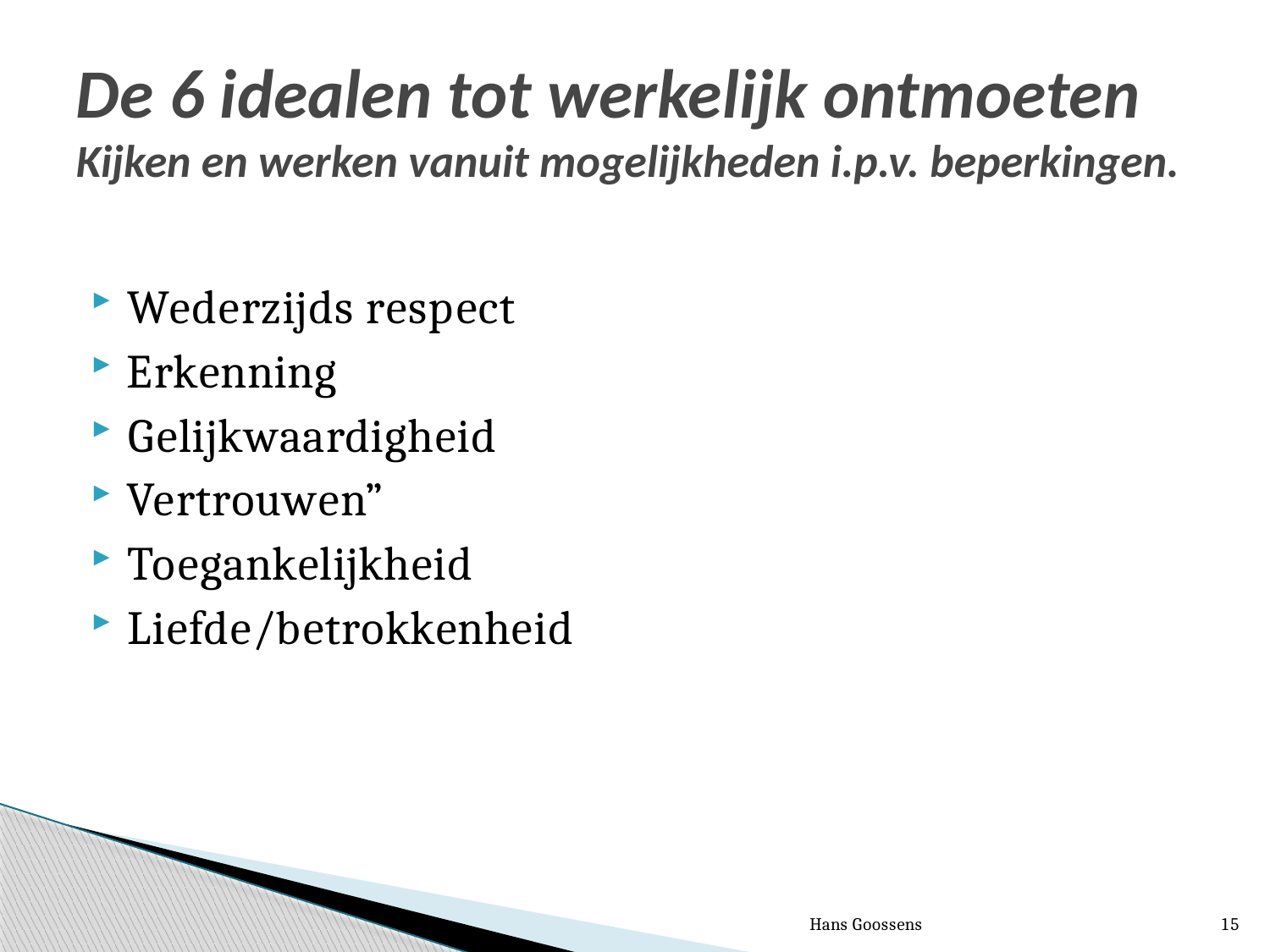

# De 6 idealen tot werkelijk ontmoeten Kijken en werken vanuit mogelijkheden i.p.v. beperkingen.

Wederzijds respect
Erkenning
Gelijkwaardigheid
Vertrouwen”
Toegankelijkheid
Liefde/betrokkenheid
Hans Goossens
15